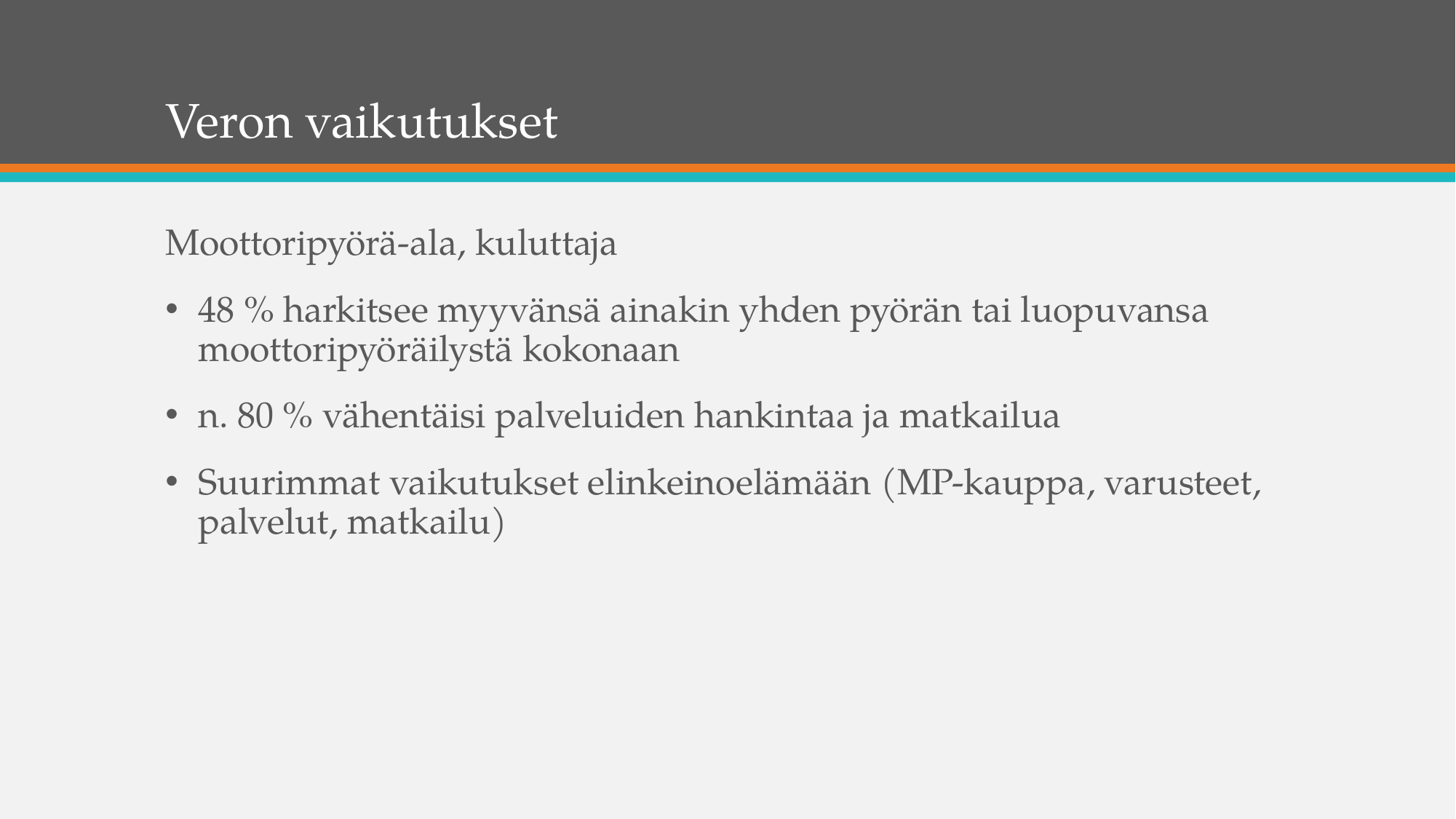

# Veron vaikutukset
Moottoripyörä-ala, kuluttaja
48 % harkitsee myyvänsä ainakin yhden pyörän tai luopuvansa moottoripyöräilystä kokonaan
n. 80 % vähentäisi palveluiden hankintaa ja matkailua
Suurimmat vaikutukset elinkeinoelämään (MP-kauppa, varusteet, palvelut, matkailu)